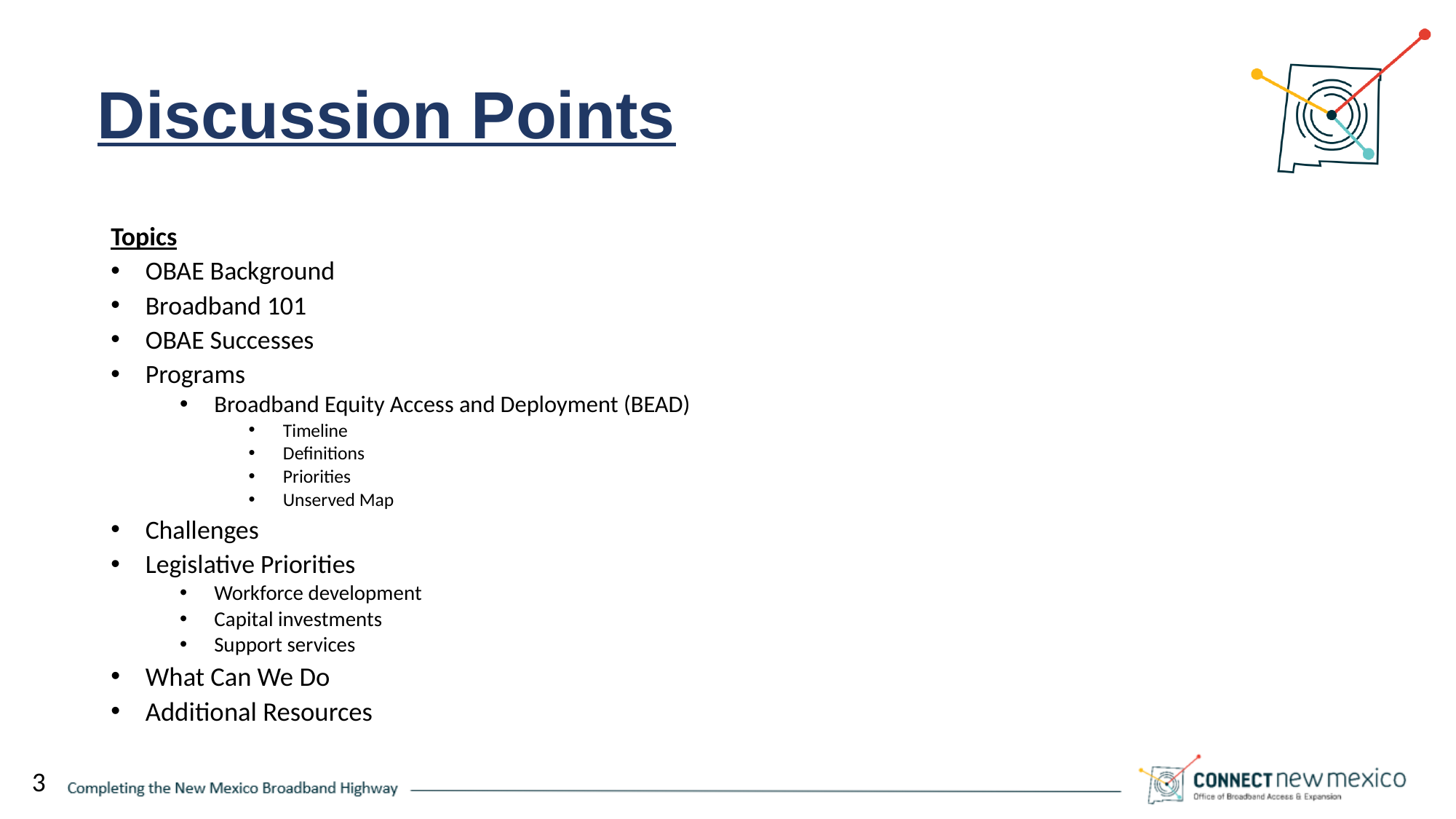

# Discussion Points
Topics
OBAE Background
Broadband 101
OBAE Successes
Programs
Broadband Equity Access and Deployment (BEAD)
Timeline
Definitions
Priorities
Unserved Map
Challenges
Legislative Priorities
Workforce development
Capital investments
Support services
What Can We Do
Additional Resources

3